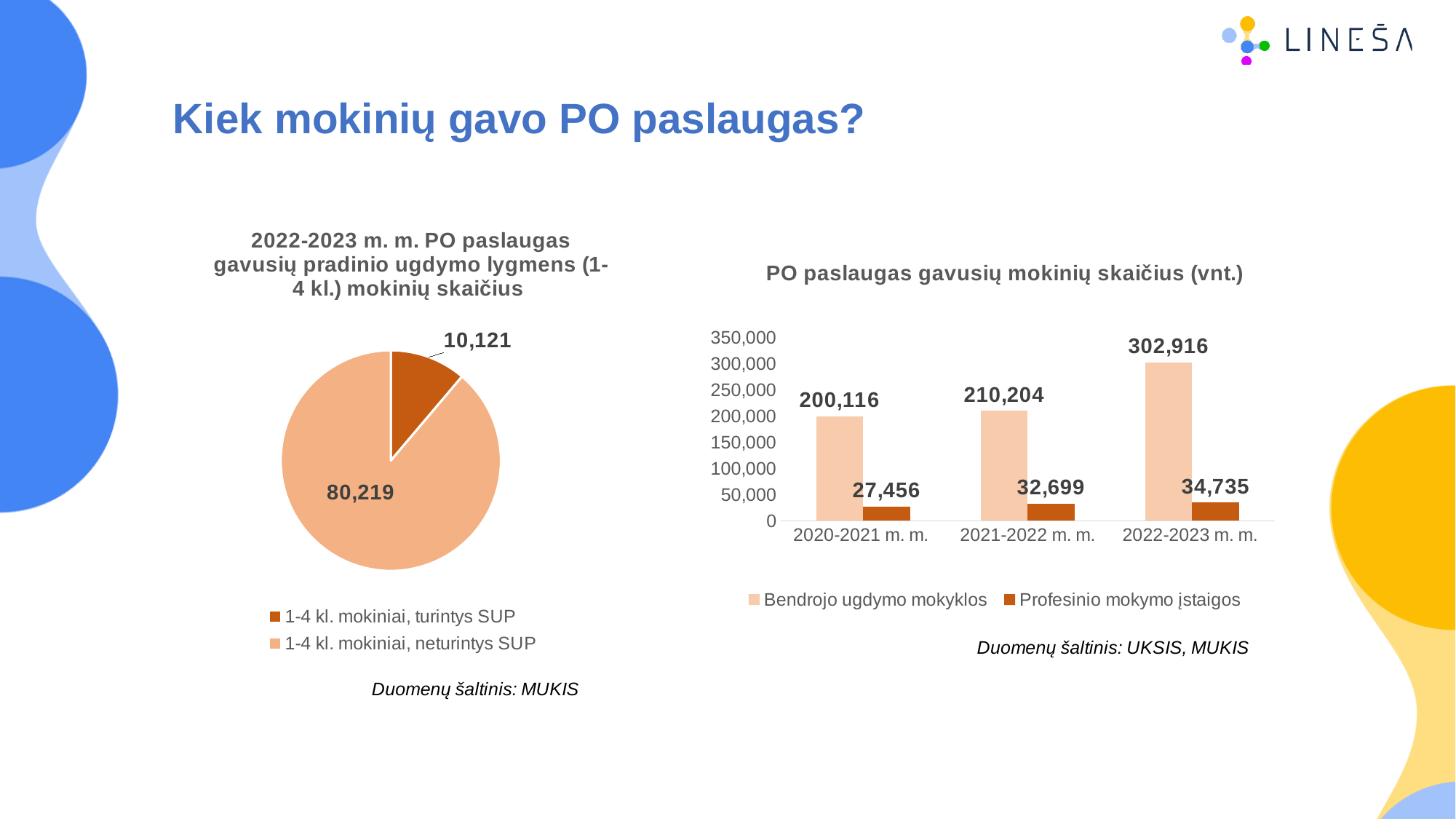

# Kiek mokinių gavo PO paslaugas?

### Chart: 2022-2023 m. m. PO paslaugas gavusių pradinio ugdymo lygmens (1-4 kl.) mokinių skaičius

| Category |  |
|---|---|
| 1-4 kl. mokiniai, turintys SUP | 10121.0 |
| 1-4 kl. mokiniai, neturintys SUP | 80219.0 |

### Chart: PO paslaugas gavusių mokinių skaičius (vnt.)

| Category | Bendrojo ugdymo mokyklos | Profesinio mokymo įstaigos |
|---|---|---|
| 2020-2021 m. m.  | 200116.0 | 27456.0 |
| 2021-2022 m. m. | 210204.0 | 32699.0 |
| 2022-2023 m. m.  | 302916.0 | 34735.0 |